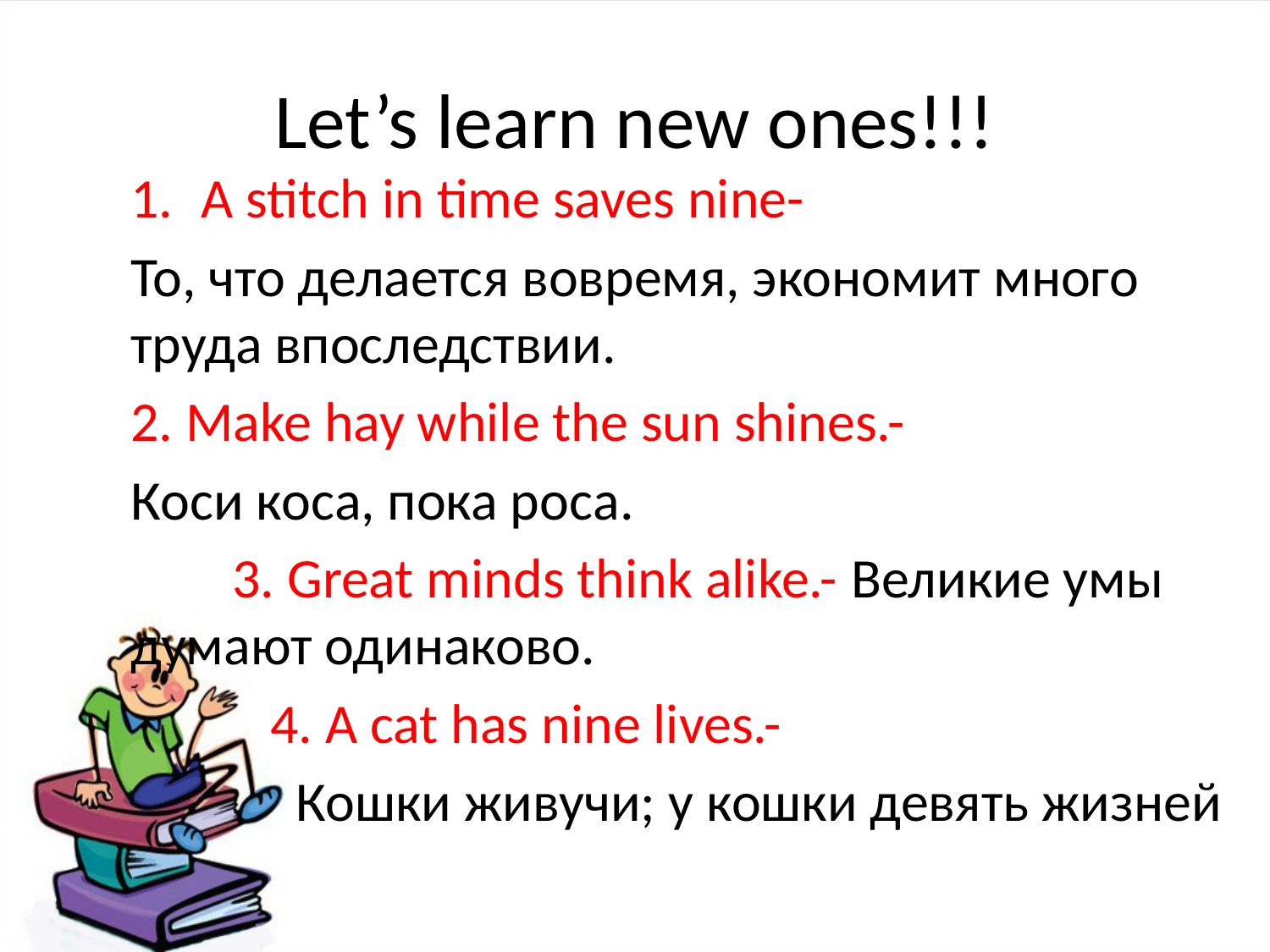

# Let’s learn new ones!!!
A stitch in time saves nine-
То, что делается вовремя, экономит много труда впоследствии.
2. Make hay while the sun shines.-
Коси коса, пока роса.
        3. Great minds think alike.- Великие умы думают одинаково.
           4. A cat has nine lives.-
             Кошки живучи; у кошки девять жизней